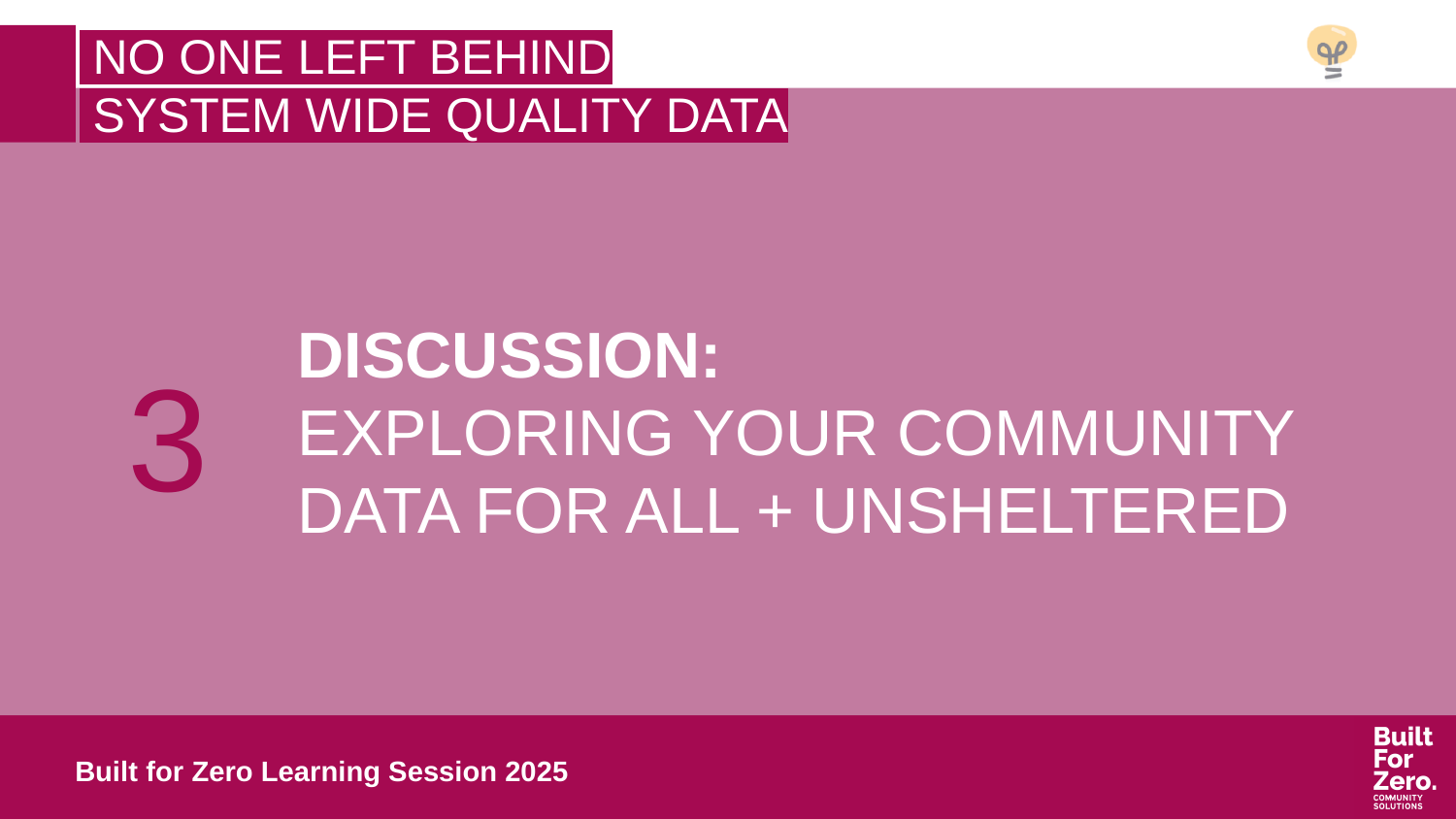

NO ONE LEFT BEHIND
 SYSTEM WIDE QUALITY DATA

1
3
DISCUSSION:
EXPLORING YOUR COMMUNITY DATA FOR ALL + UNSHELTERED